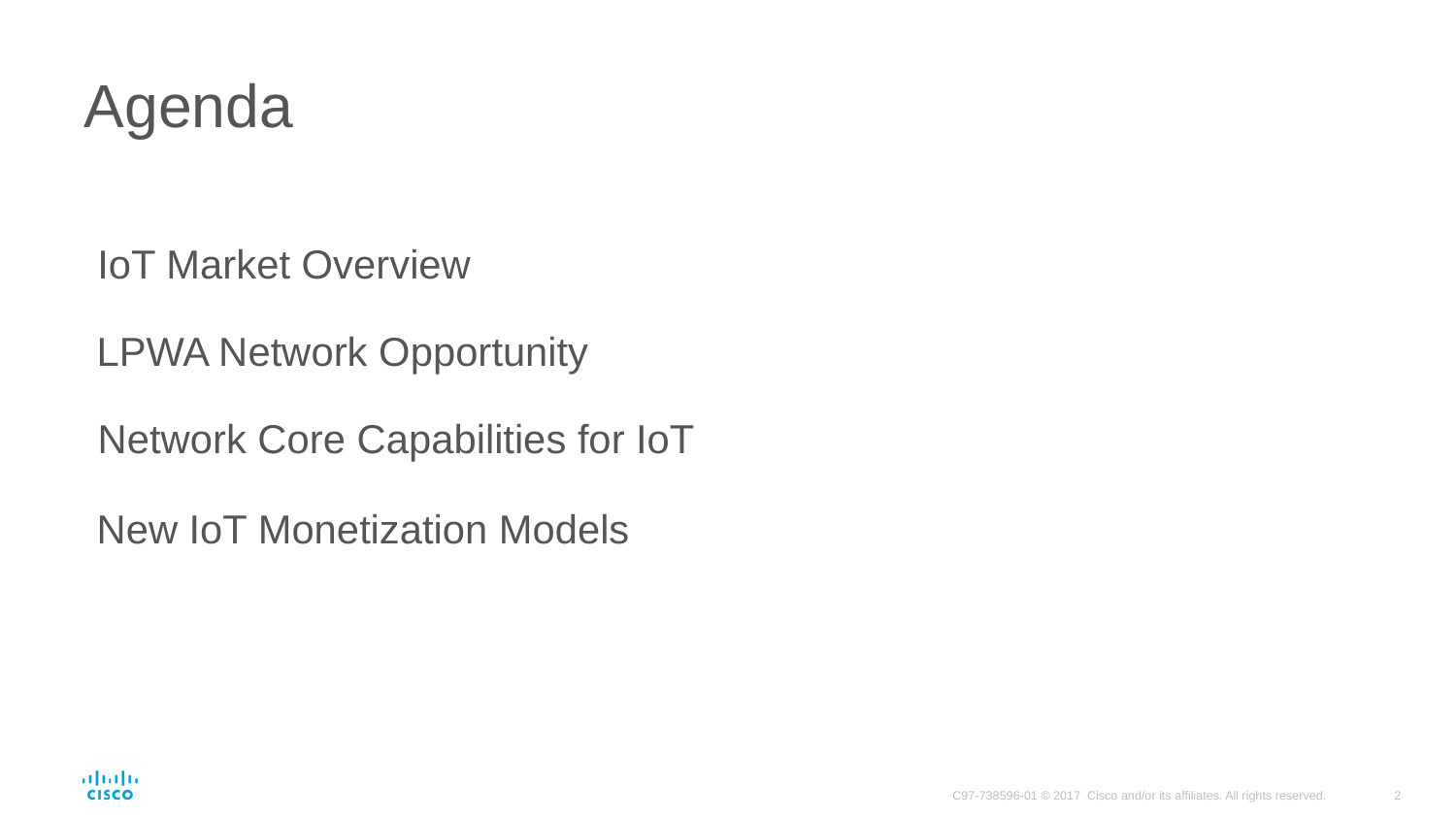

# Agenda
IoT Market Overview
LPWA Network Opportunity
Network Core Capabilities for IoT
New IoT Monetization Models